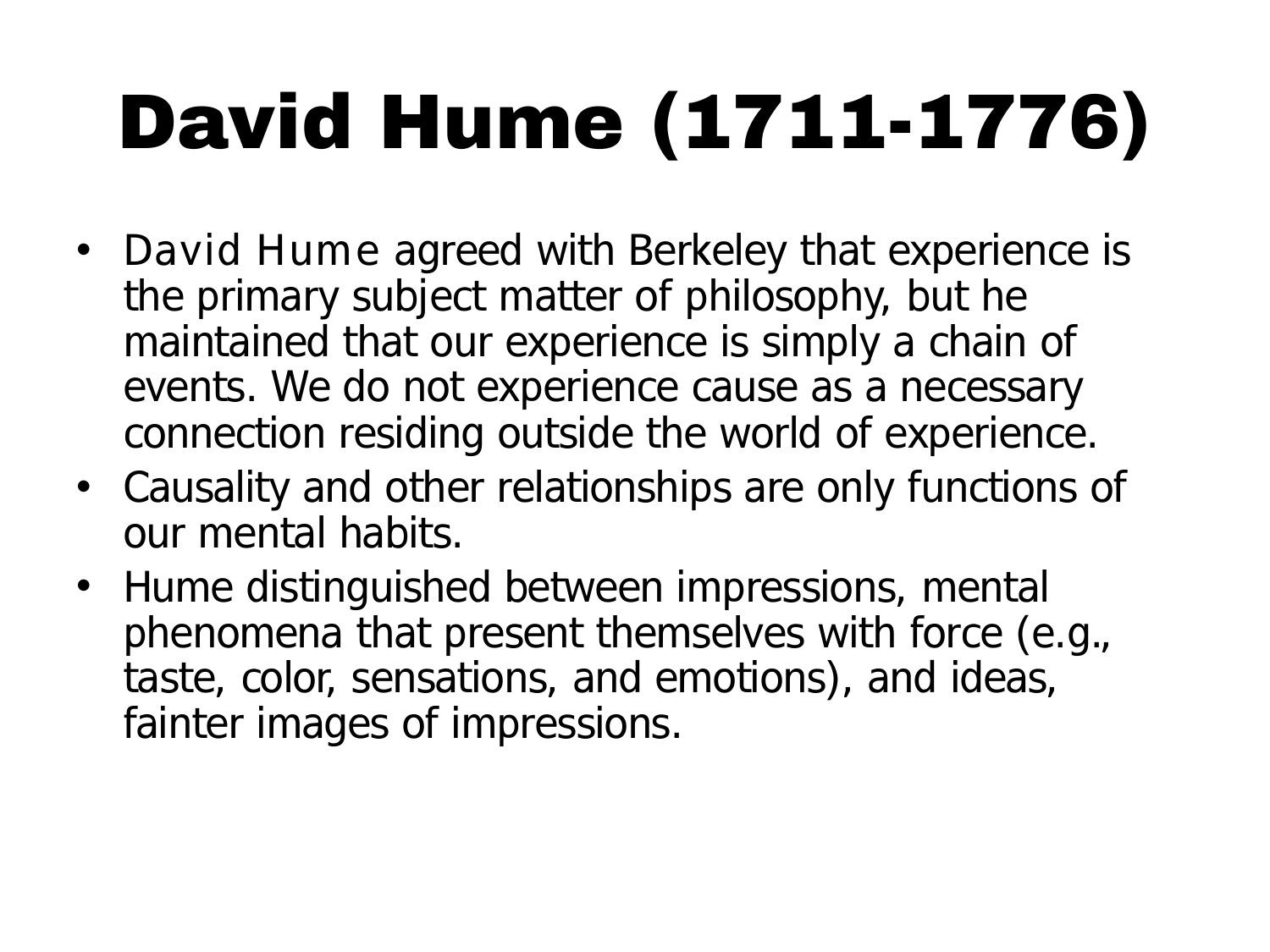

# David Hume (1711-1776)
David Hume agreed with Berkeley that experience is the primary subject matter of philosophy, but he maintained that our experience is simply a chain of events. We do not experience cause as a necessary connection residing outside the world of experience.
Causality and other relationships are only functions of our mental habits.
Hume distinguished between impressions, mental phenomena that present themselves with force (e.g., taste, color, sensations, and emotions), and ideas, fainter images of impressions.